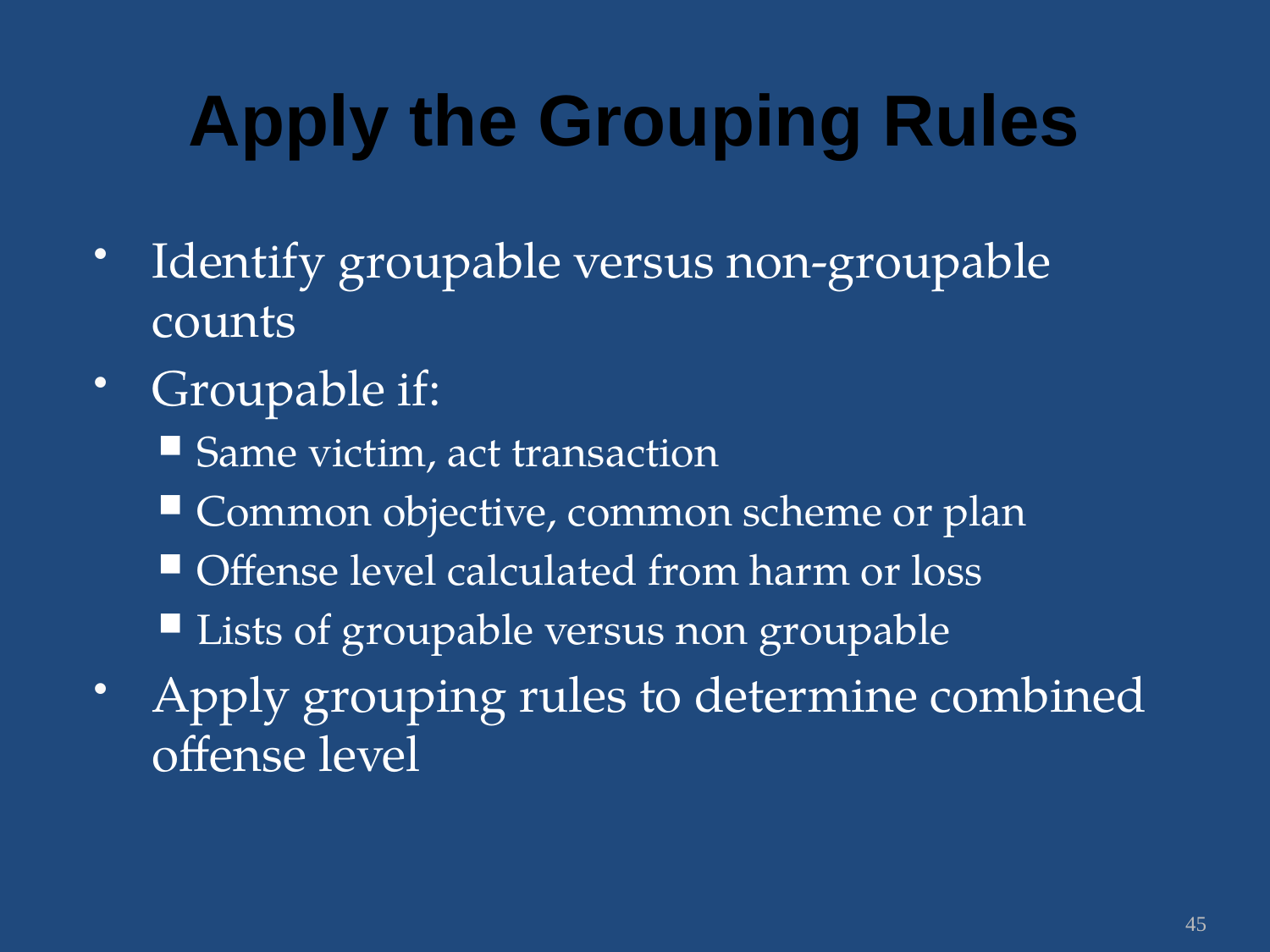

# Apply the Grouping Rules
Identify groupable versus non-groupable  counts
Groupable if:
Same victim, act transaction
Common objective, common scheme or plan
Offense level calculated from harm or loss
Lists of groupable versus non groupable
Apply grouping rules to determine combined offense level

45